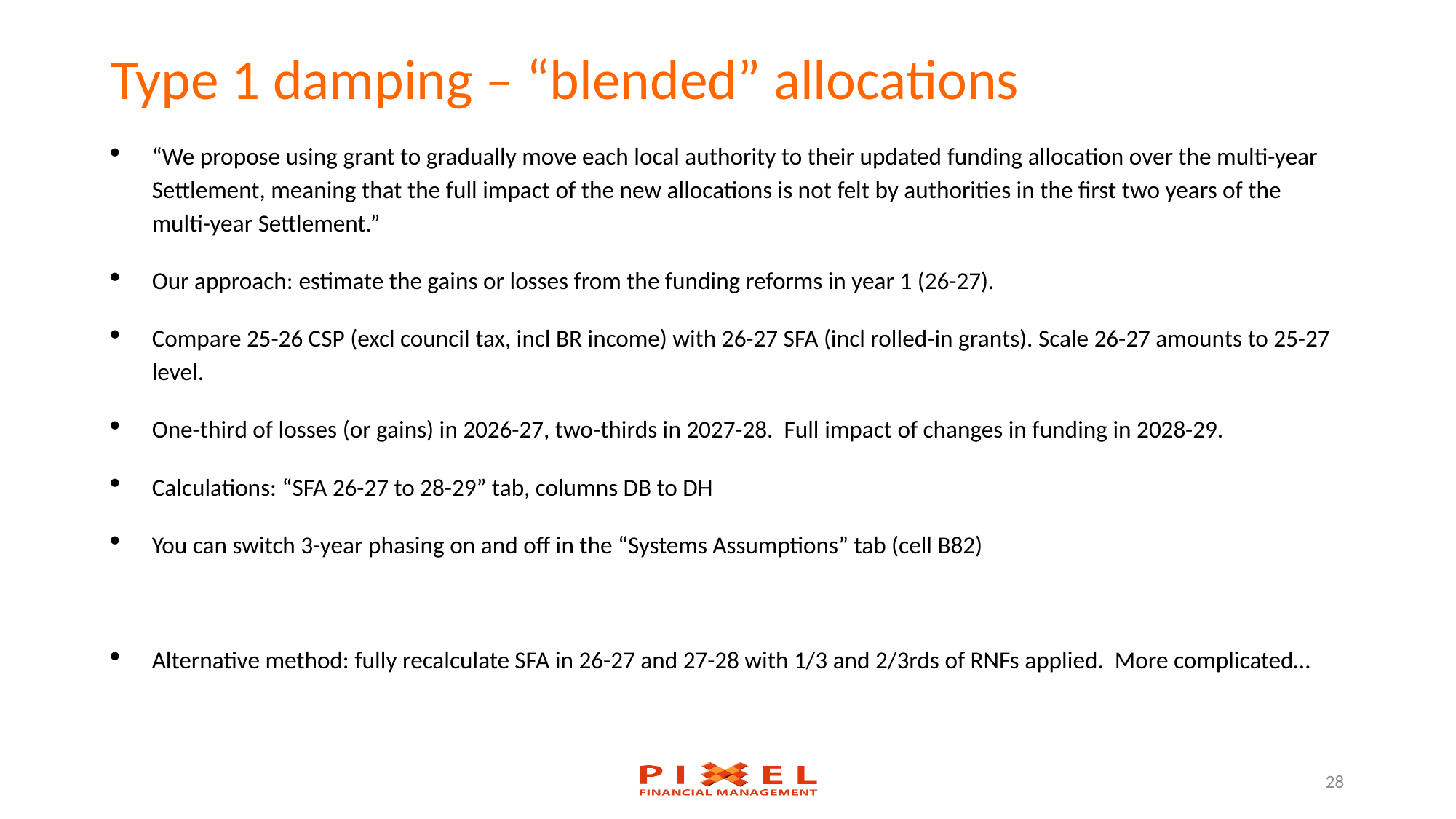

# Type 1 damping – “blended” allocations
“We propose using grant to gradually move each local authority to their updated funding allocation over the multi-year Settlement, meaning that the full impact of the new allocations is not felt by authorities in the first two years of the multi-year Settlement.”
Our approach: estimate the gains or losses from the funding reforms in year 1 (26-27).
Compare 25-26 CSP (excl council tax, incl BR income) with 26-27 SFA (incl rolled-in grants). Scale 26-27 amounts to 25-27 level.
One-third of losses (or gains) in 2026-27, two-thirds in 2027-28.  Full impact of changes in funding in 2028-29.
Calculations: “SFA 26-27 to 28-29” tab, columns DB to DH
You can switch 3-year phasing on and off in the “Systems Assumptions” tab (cell B82)

Alternative method: fully recalculate SFA in 26-27 and 27-28 with 1/3 and 2/3rds of RNFs applied.  More complicated…

28